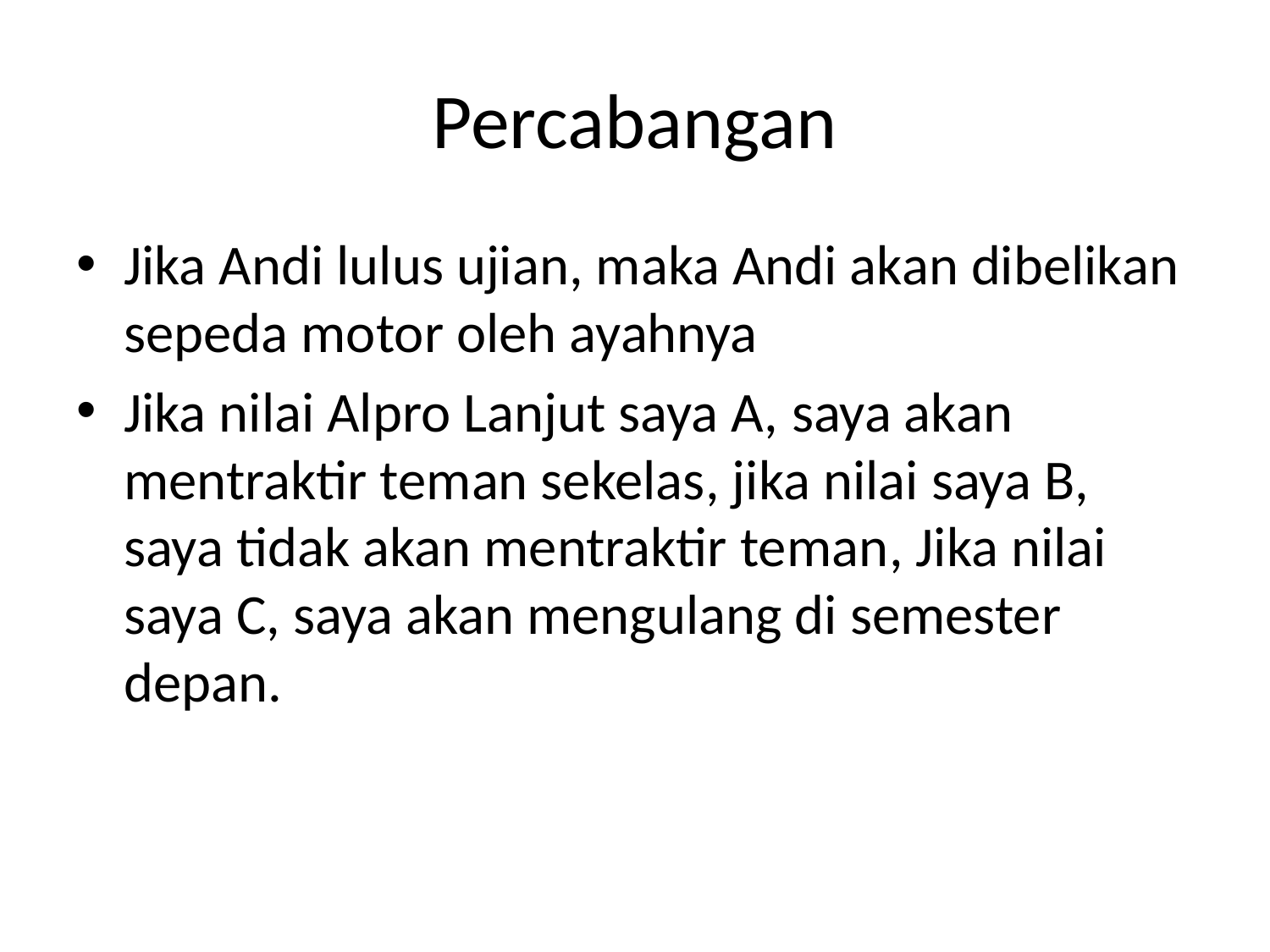

# Percabangan
Jika Andi lulus ujian, maka Andi akan dibelikan sepeda motor oleh ayahnya
Jika nilai Alpro Lanjut saya A, saya akan mentraktir teman sekelas, jika nilai saya B, saya tidak akan mentraktir teman, Jika nilai saya C, saya akan mengulang di semester depan.